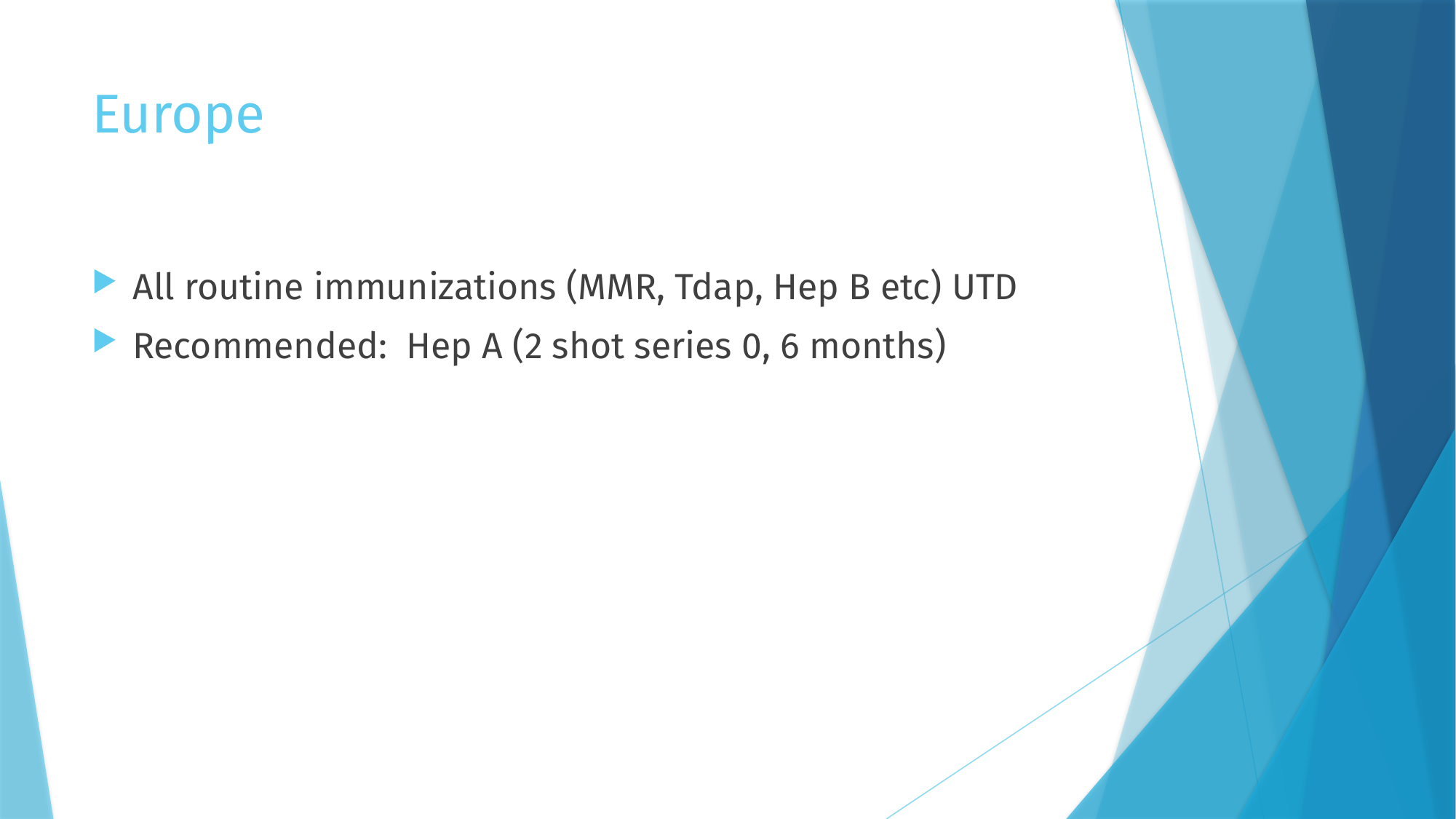

# Europe
All routine immunizations (MMR, Tdap, Hep B etc) UTD
Recommended:  Hep A (2 shot series 0, 6 months)